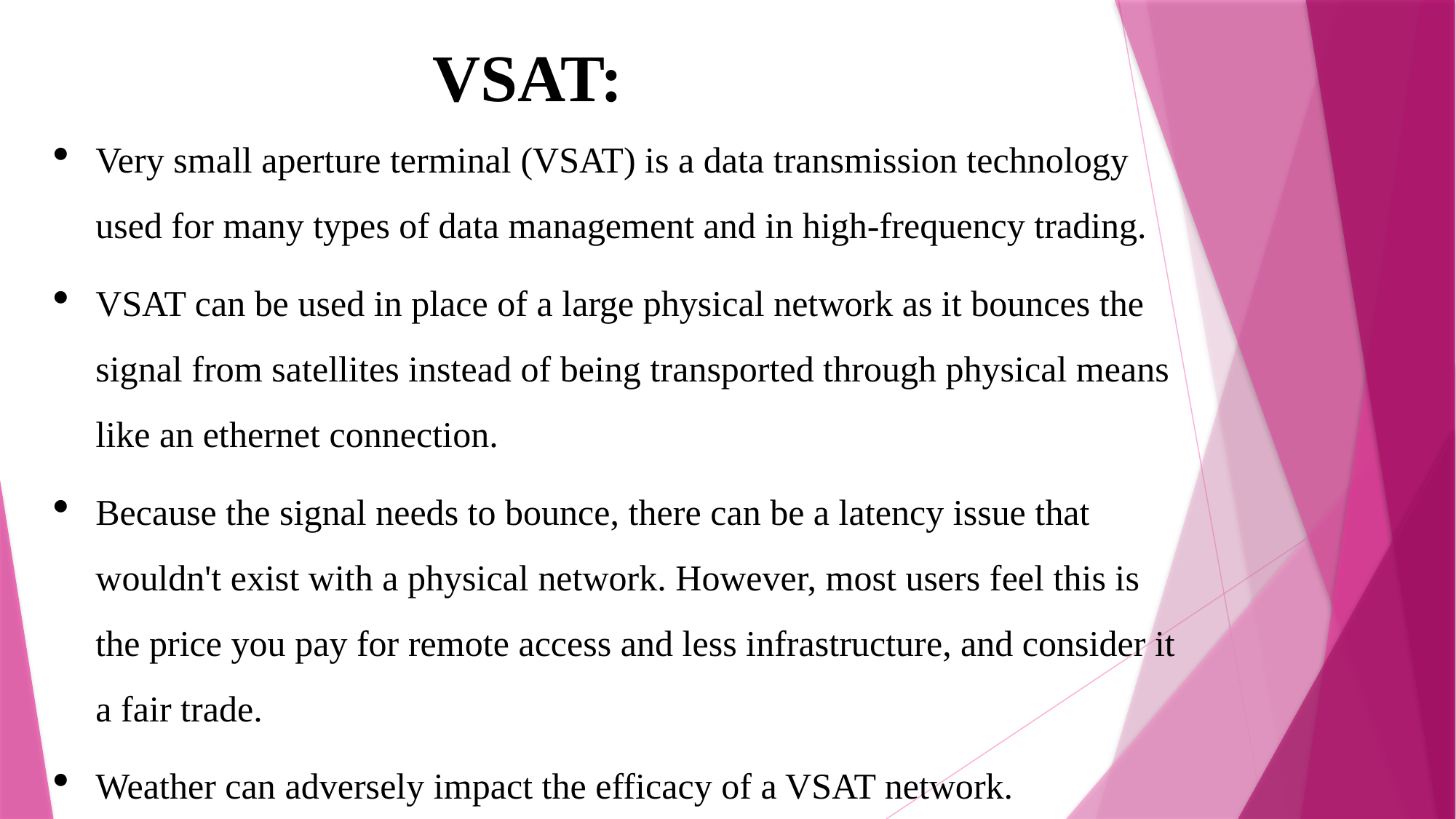

VSAT:
Very small aperture terminal (VSAT) is a data transmission technology used for many types of data management and in high-frequency trading.
VSAT can be used in place of a large physical network as it bounces the signal from satellites instead of being transported through physical means like an ethernet connection.
Because the signal needs to bounce, there can be a latency issue that wouldn't exist with a physical network. However, most users feel this is the price you pay for remote access and less infrastructure, and consider it a fair trade.
Weather can adversely impact the efficacy of a VSAT network.